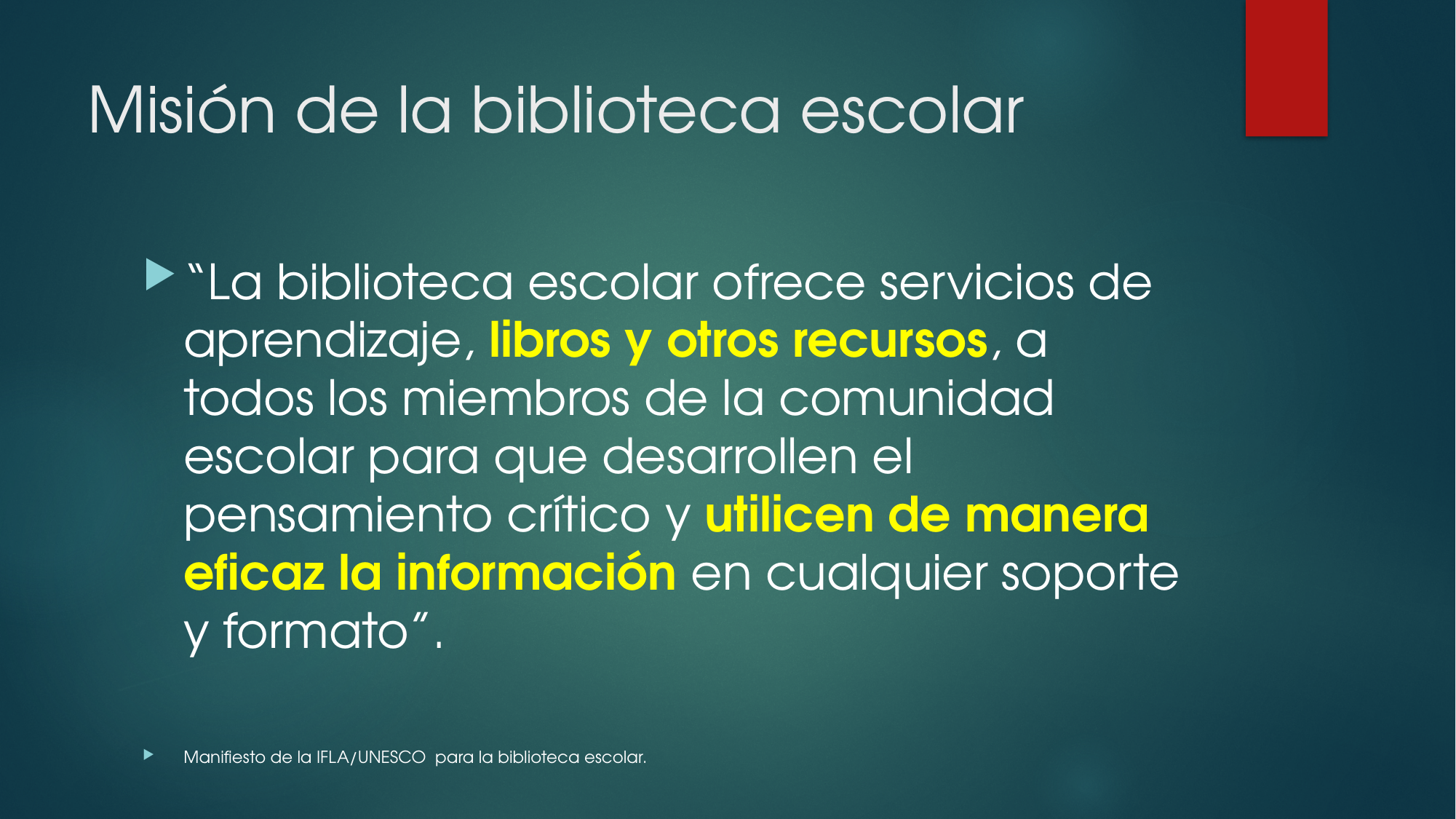

# Misión de la biblioteca escolar
“La biblioteca escolar ofrece servicios de aprendizaje, libros y otros recursos, a todos los miembros de la comunidad escolar para que desarrollen el pensamiento crítico y utilicen de manera eficaz la información en cualquier soporte y formato”.

Manifiesto de la IFLA/UNESCO  para la biblioteca escolar.